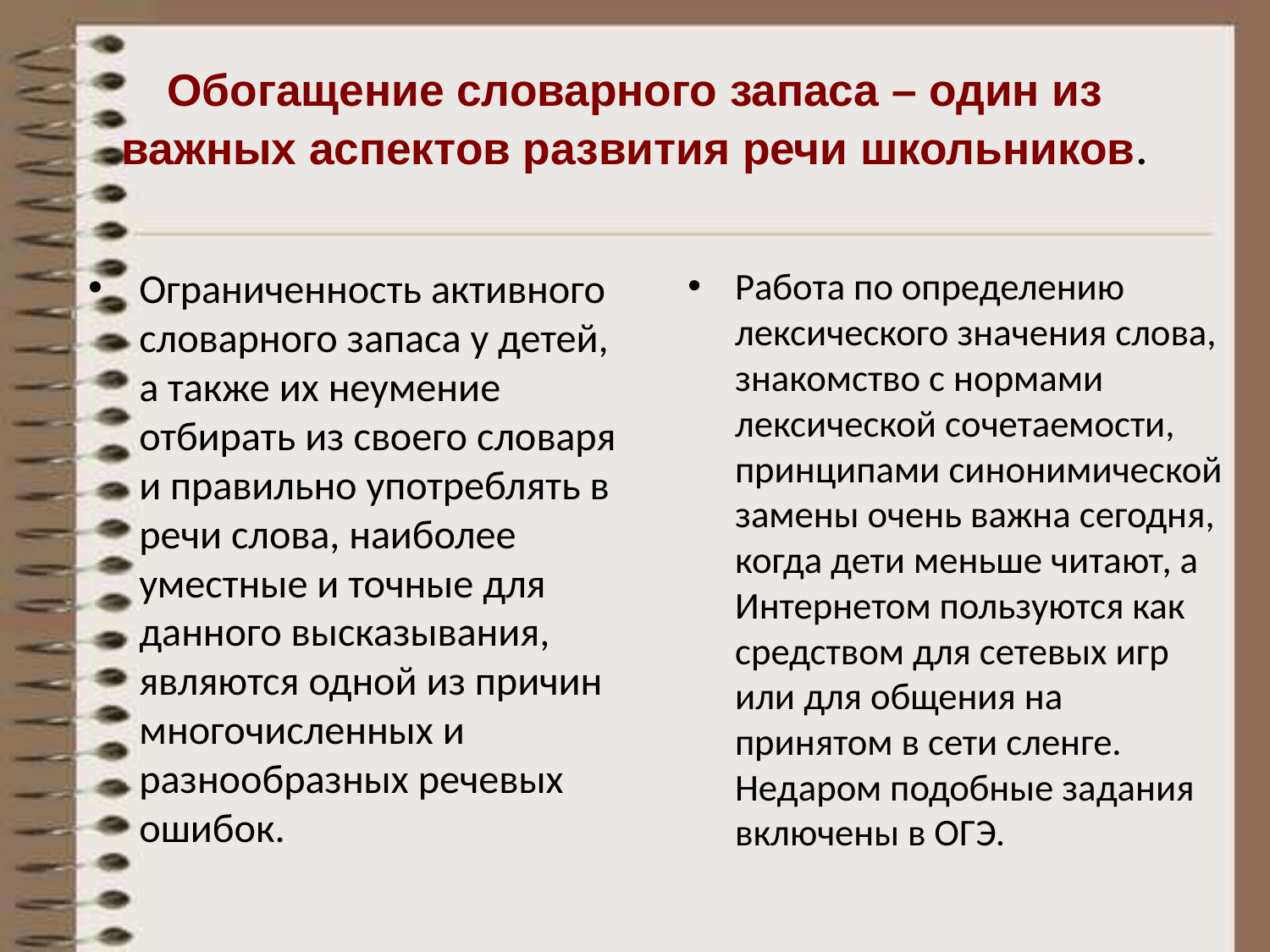

# Обогащение словарного запаса – один из важных аспектов развития речи школьников.
Ограниченность активного словарного запаса у детей, а также их неумение отбирать из своего словаря и правильно употреблять в речи слова, наиболее уместные и точные для данного высказывания, являются одной из причин многочисленных и разнообразных речевых ошибок.
Работа по определению лексического значения слова, знакомство с нормами лексической сочетаемости, принципами синонимической замены очень важна сегодня, когда дети меньше читают, а Интернетом пользуются как средством для сетевых игр или для общения на принятом в сети сленге. Недаром подобные задания включены в ОГЭ.